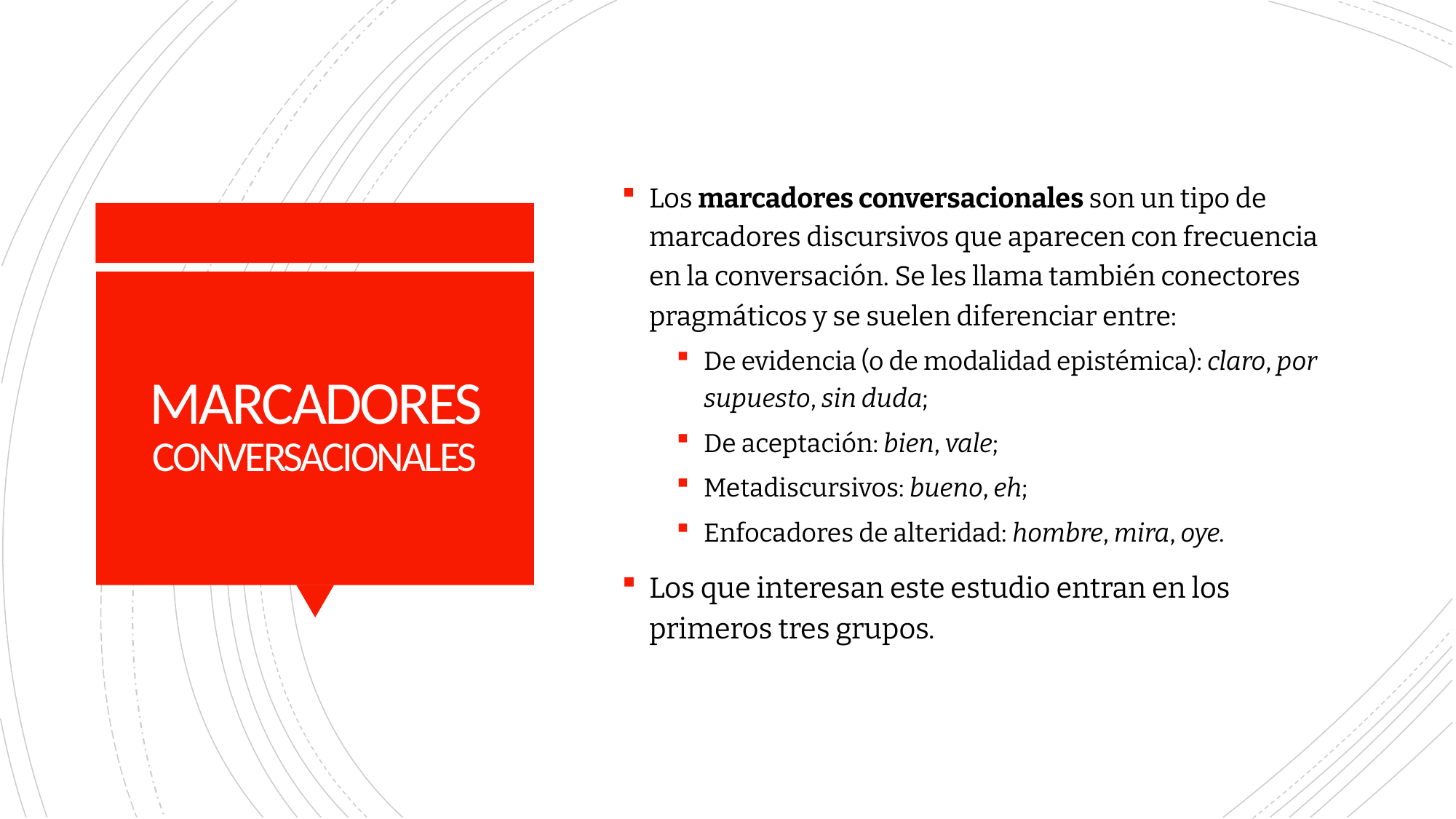

Los marcadores conversacionales son un tipo de marcadores discursivos que aparecen con frecuencia en la conversación. Se les llama también conectores pragmáticos y se suelen diferenciar entre:
De evidencia (o de modalidad epistémica): claro, por supuesto, sin duda;
De aceptación: bien, vale;
Metadiscursivos: bueno, eh;
Enfocadores de alteridad: hombre, mira, oye.
Los que interesan este estudio entran en los primeros tres grupos.
# MARCADORES CONVERSACIONALES